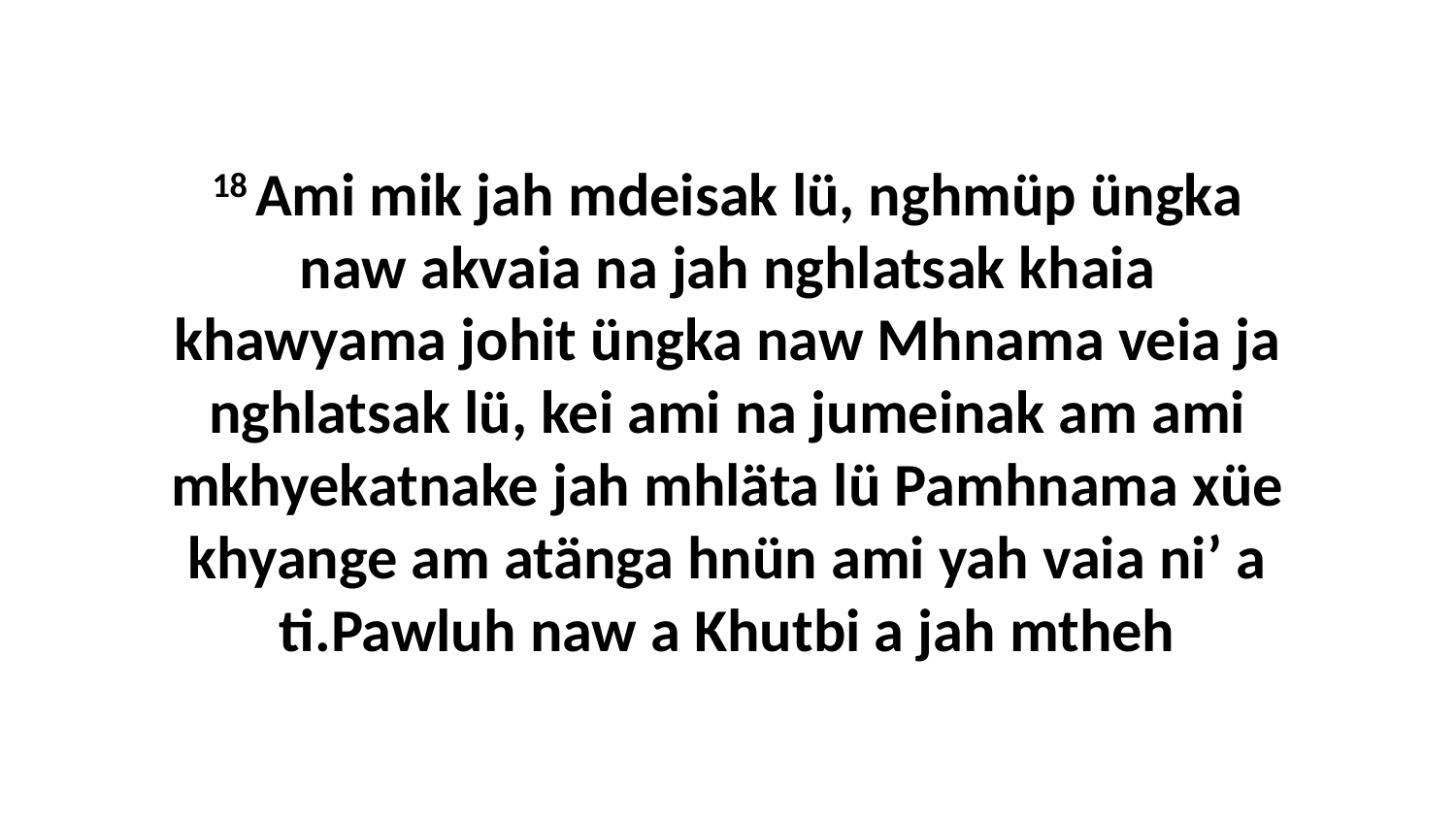

18 Ami mik jah mdeisak lü, nghmüp üngka naw akvaia na jah nghlatsak khaia khawyama johit üngka naw Mhnama veia ja nghlatsak lü, kei ami na jumeinak am ami mkhyekatnake jah mhläta lü Pamhnama xüe khyange am atänga hnün ami yah vaia ni’ a ti.Pawluh naw a Khutbi a jah mtheh